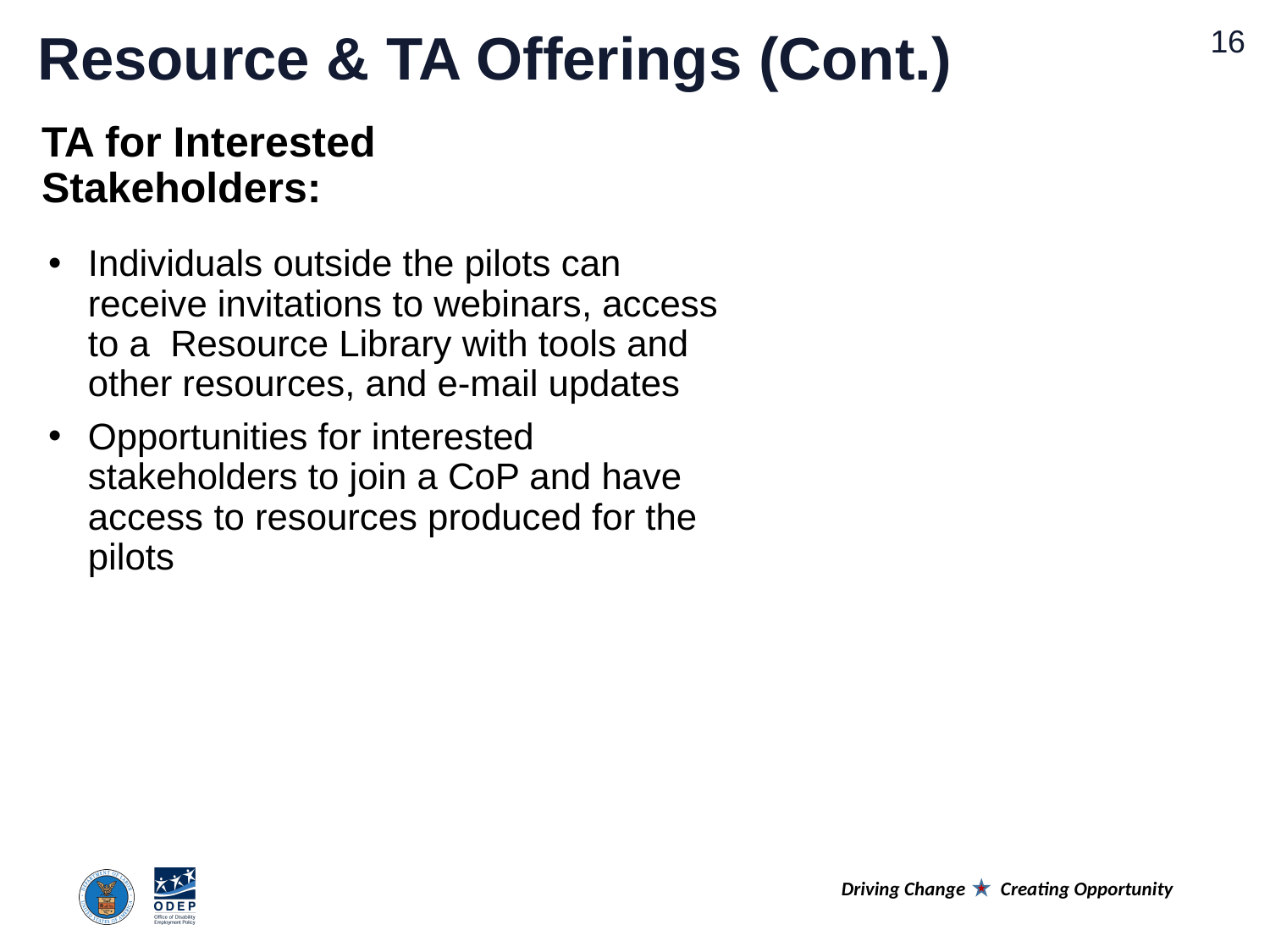

# Resource & TA Offerings (Cont.)
TA for Interested Stakeholders:
Individuals outside the pilots can receive invitations to webinars, access to a  Resource Library with tools and other resources, and e-mail updates
Opportunities for interested stakeholders to join a CoP and have access to resources produced for the pilots